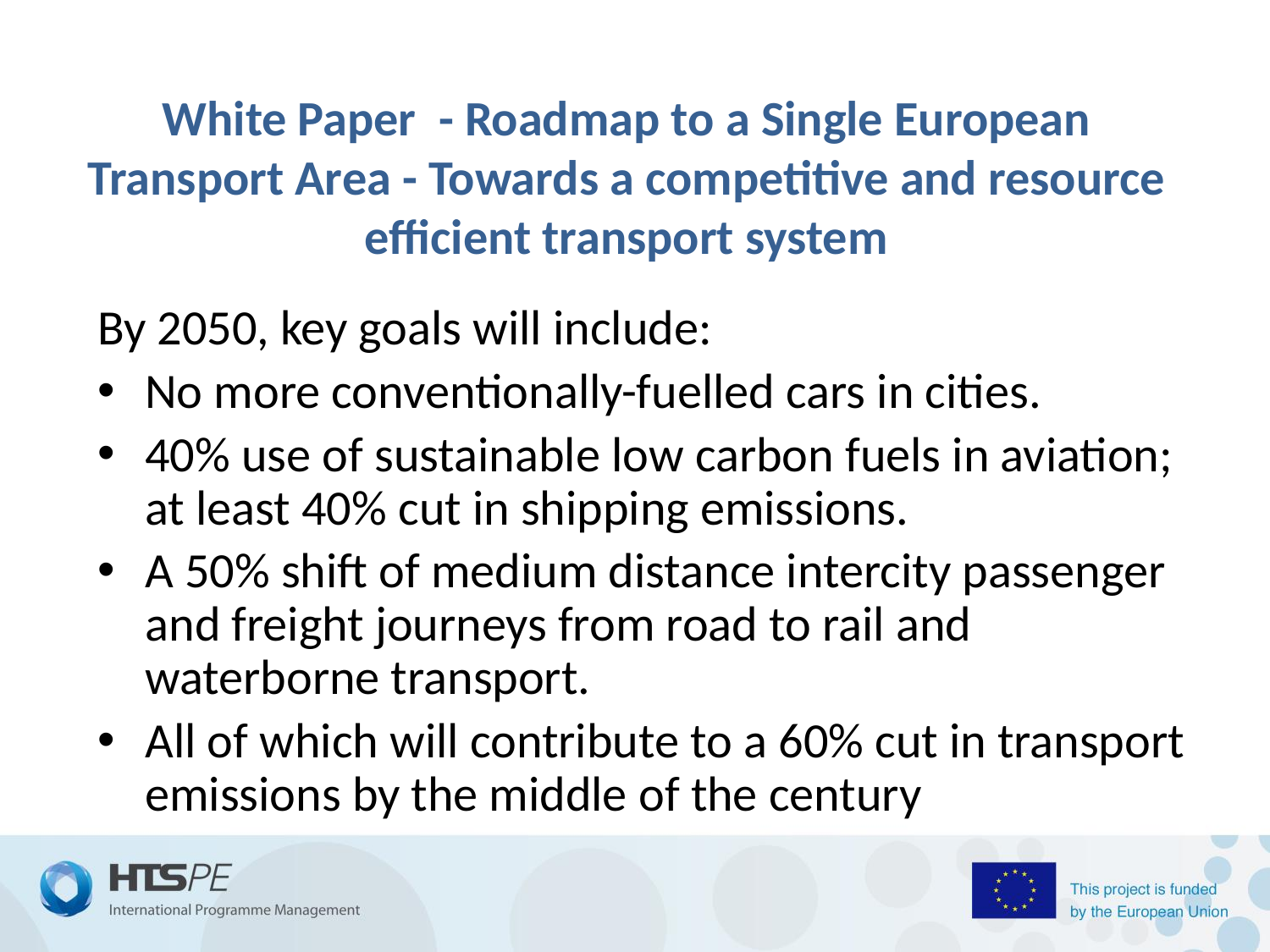

# White Paper  - Roadmap to a Single European Transport Area - Towards a competitive and resource efficient transport system
By 2050, key goals will include:
No more conventionally-fuelled cars in cities.
40% use of sustainable low carbon fuels in aviation; at least 40% cut in shipping emissions.
A 50% shift of medium distance intercity passenger and freight journeys from road to rail and waterborne transport.
All of which will contribute to a 60% cut in transport emissions by the middle of the century